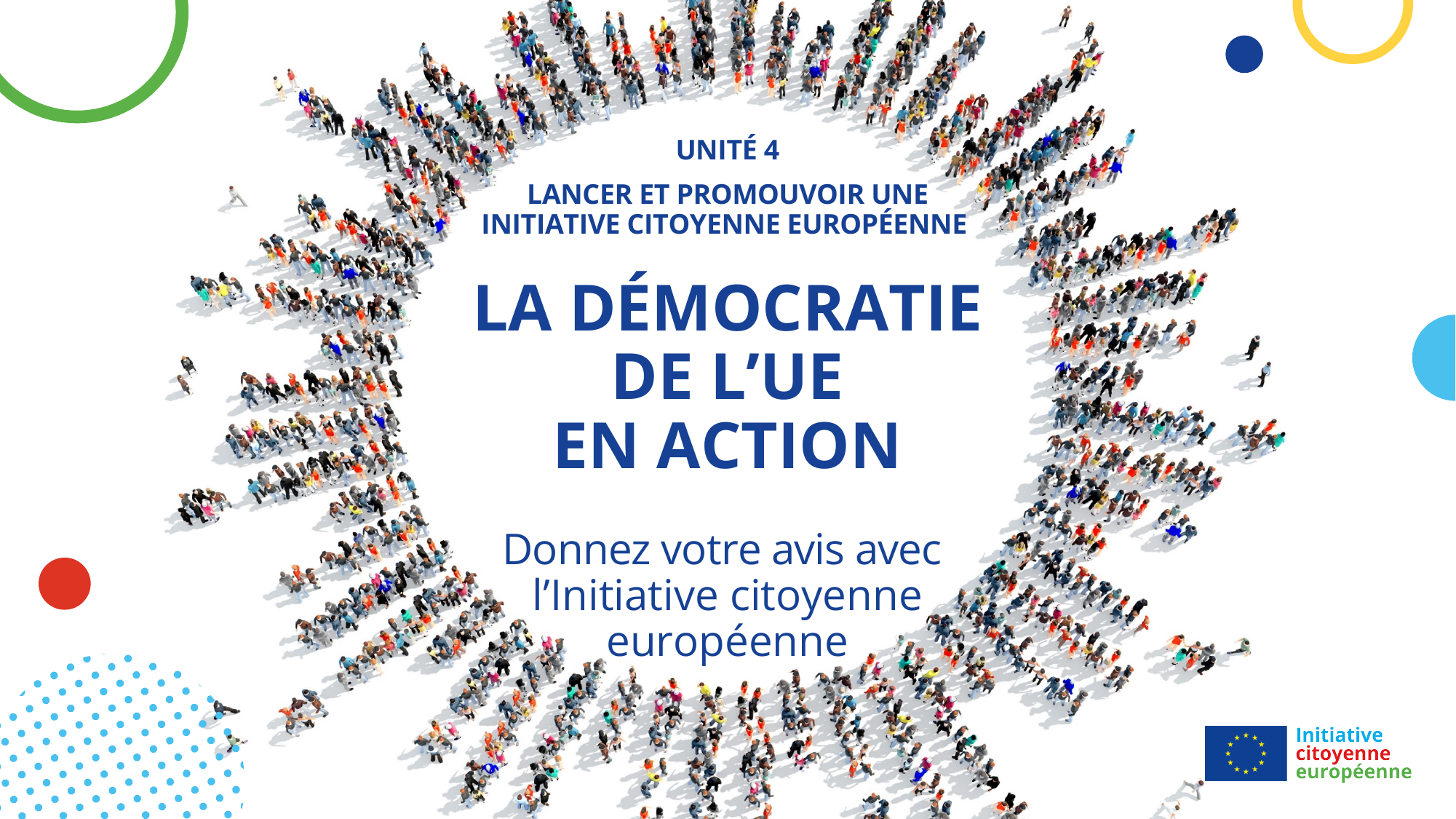

Unité 4
Lancer et promouvoir une initiative citoyenne européenne
# LA DÉMOCRATIE DE L’UE EN ACTION Donnez votre avis avec l’Initiative citoyenne européenne